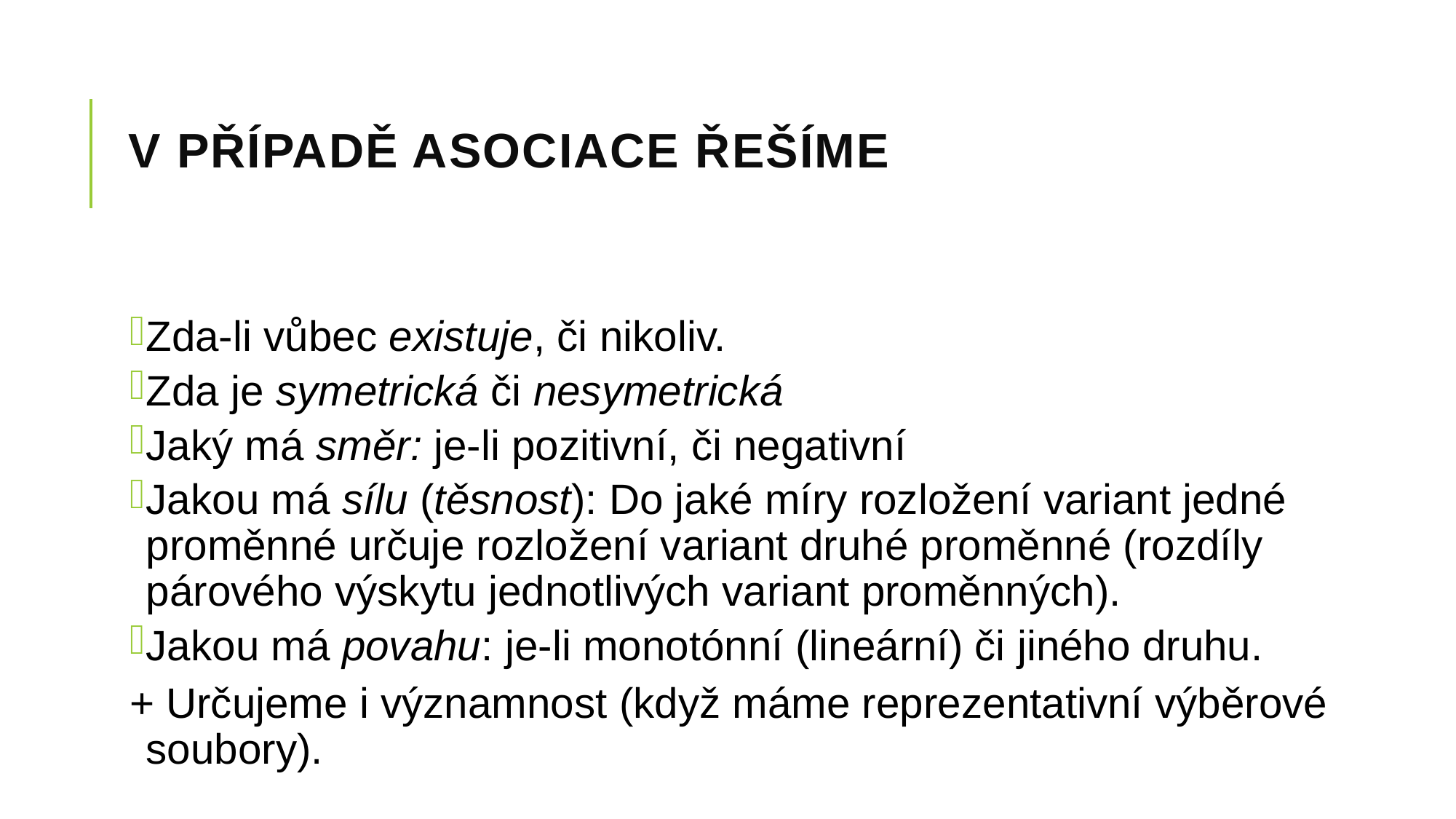

# V PŘÍPADĚ ASOCIACE ŘEŠÍME
Zda-li vůbec existuje, či nikoliv.
Zda je symetrická či nesymetrická
Jaký má směr: je-li pozitivní, či negativní
Jakou má sílu (těsnost): Do jaké míry rozložení variant jedné proměnné určuje rozložení variant druhé proměnné (rozdíly párového výskytu jednotlivých variant proměnných).
Jakou má povahu: je-li monotónní (lineární) či jiného druhu.
+ Určujeme i významnost (když máme reprezentativní výběrové soubory).